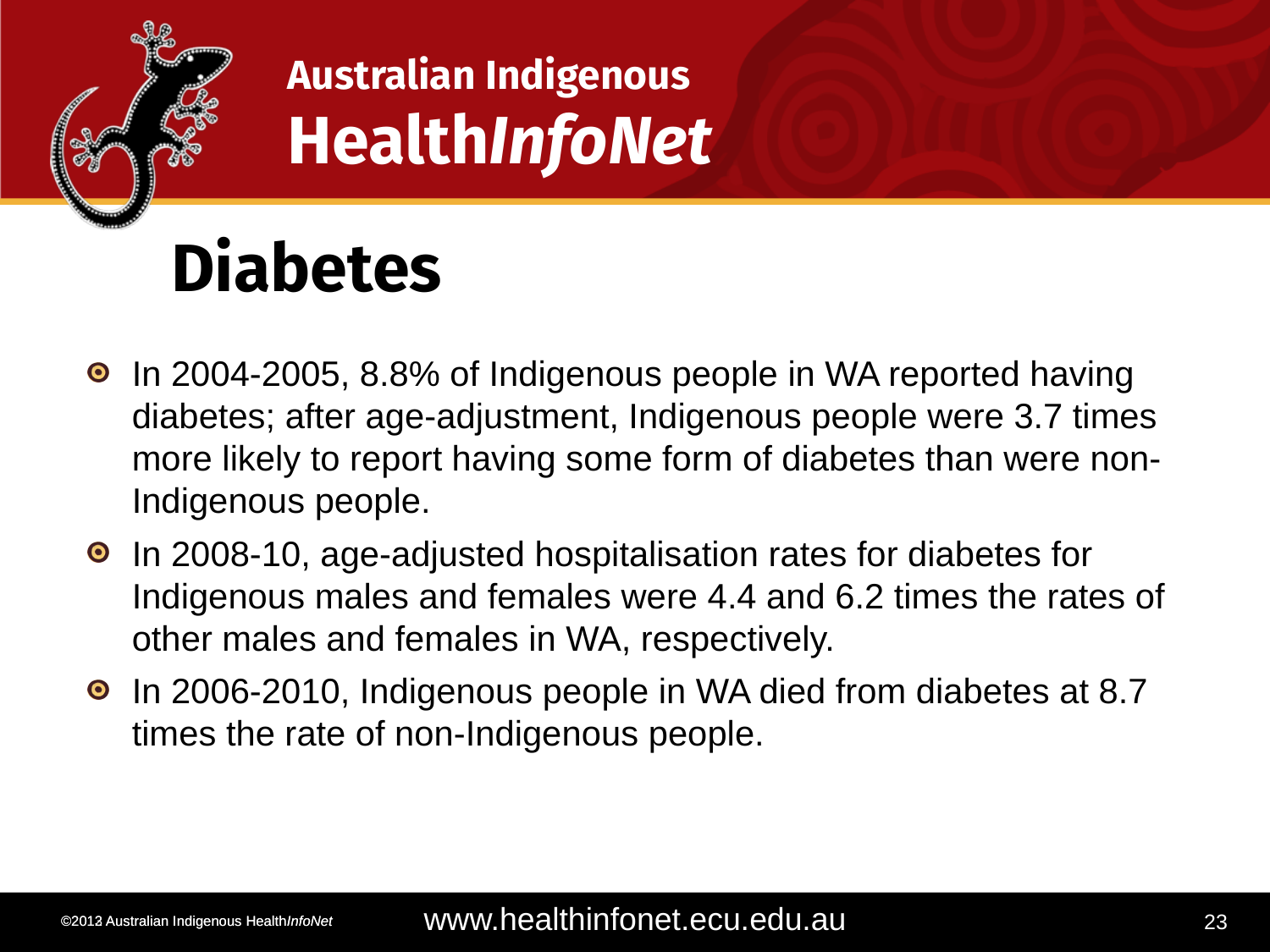

# Diabetes
In 2004-2005, 8.8% of Indigenous people in WA reported having diabetes; after age-adjustment, Indigenous people were 3.7 times more likely to report having some form of diabetes than were non-Indigenous people.
In 2008-10, age-adjusted hospitalisation rates for diabetes for Indigenous males and females were 4.4 and 6.2 times the rates of other males and females in WA, respectively.
In 2006-2010, Indigenous people in WA died from diabetes at 8.7 times the rate of non-Indigenous people.